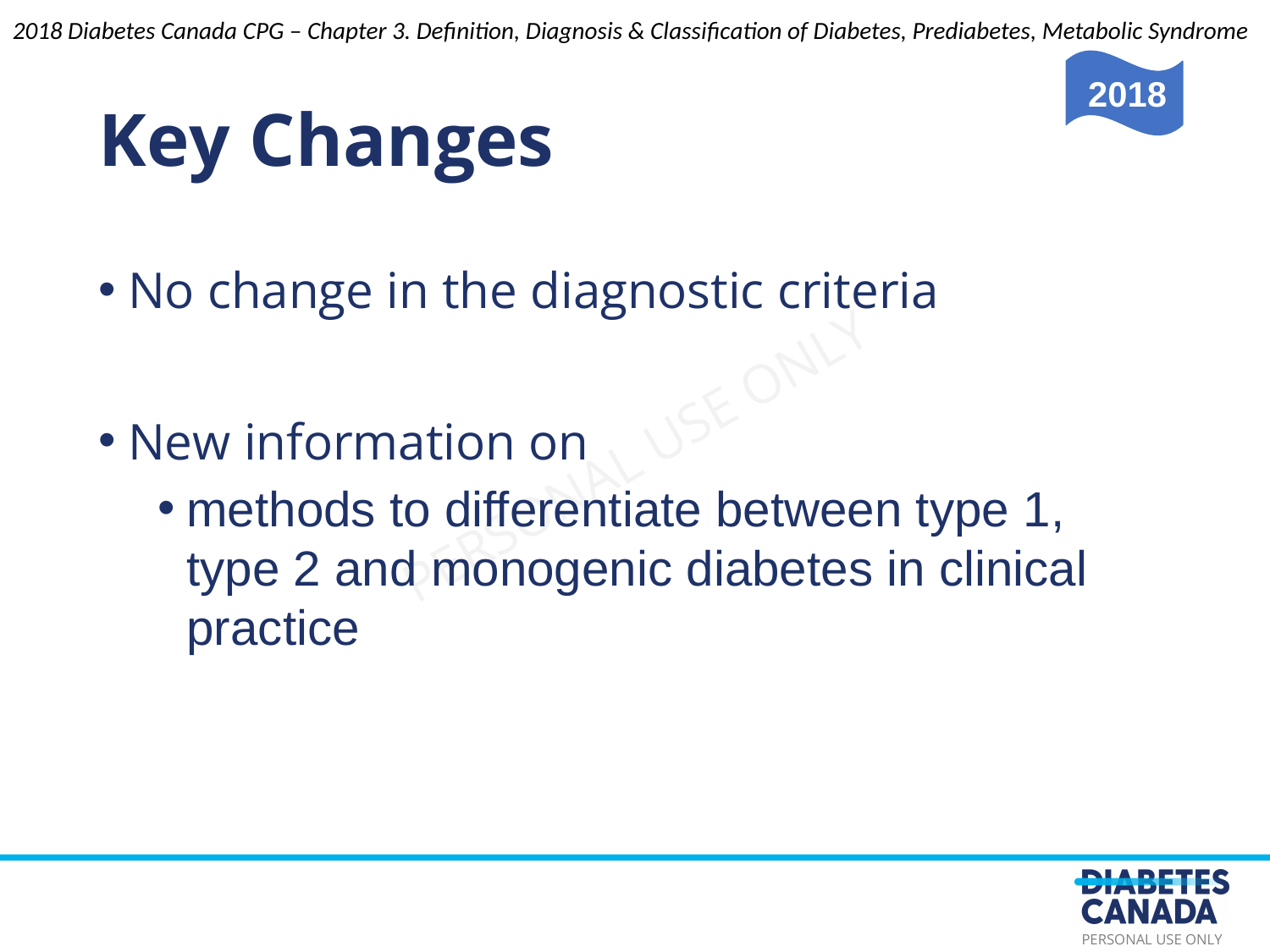

Key Changes
No change in the diagnostic criteria

New information on
methods to differentiate between type 1, type 2 and monogenic diabetes in clinical practice

2018 Diabetes Canada CPG – Chapter 3. Definition, Diagnosis & Classification of Diabetes, Prediabetes, Metabolic Syndrome
2018